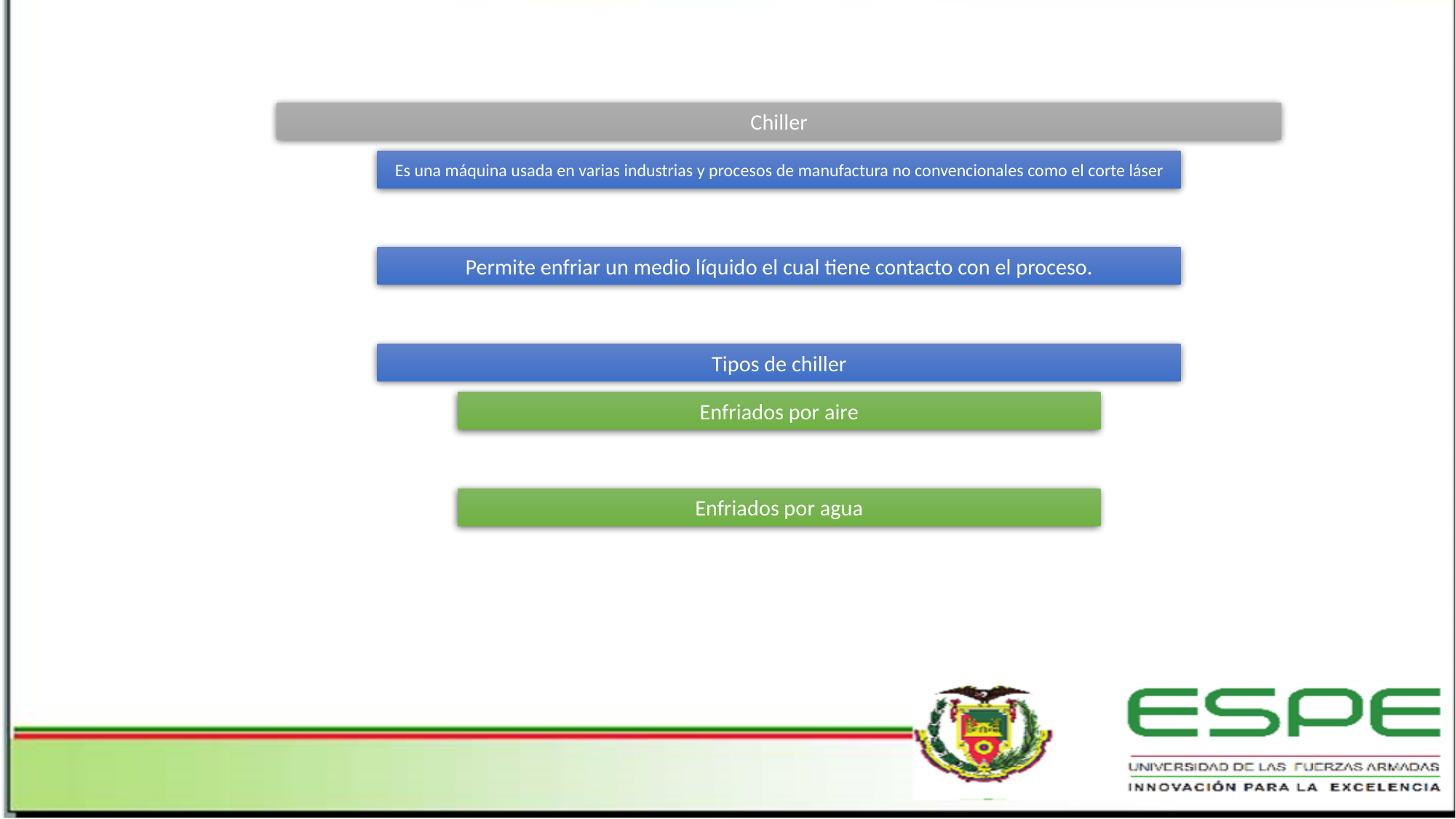

Chiller
Es una máquina usada en varias industrias y procesos de manufactura no convencionales como el corte láser
Permite enfriar un medio líquido el cual tiene contacto con el proceso.
Tipos de chiller
Enfriados por aire
Enfriados por agua